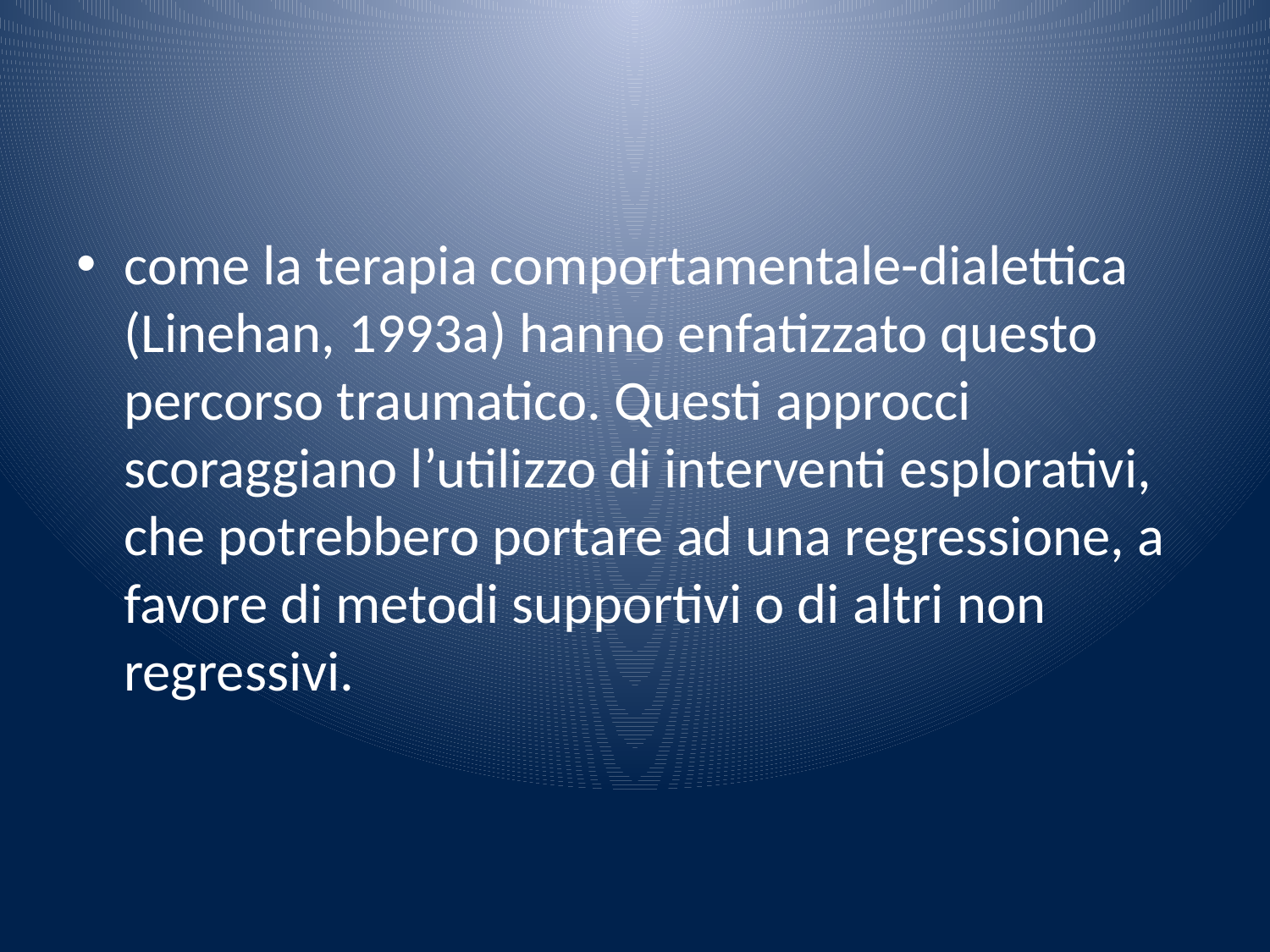

#
come la terapia comportamentale-dialettica (Linehan, 1993a) hanno enfatizzato questo percorso traumatico. Questi approcci scoraggiano l’utilizzo di interventi esplorativi, che potrebbero portare ad una regressione, a favore di metodi supportivi o di altri non regressivi.